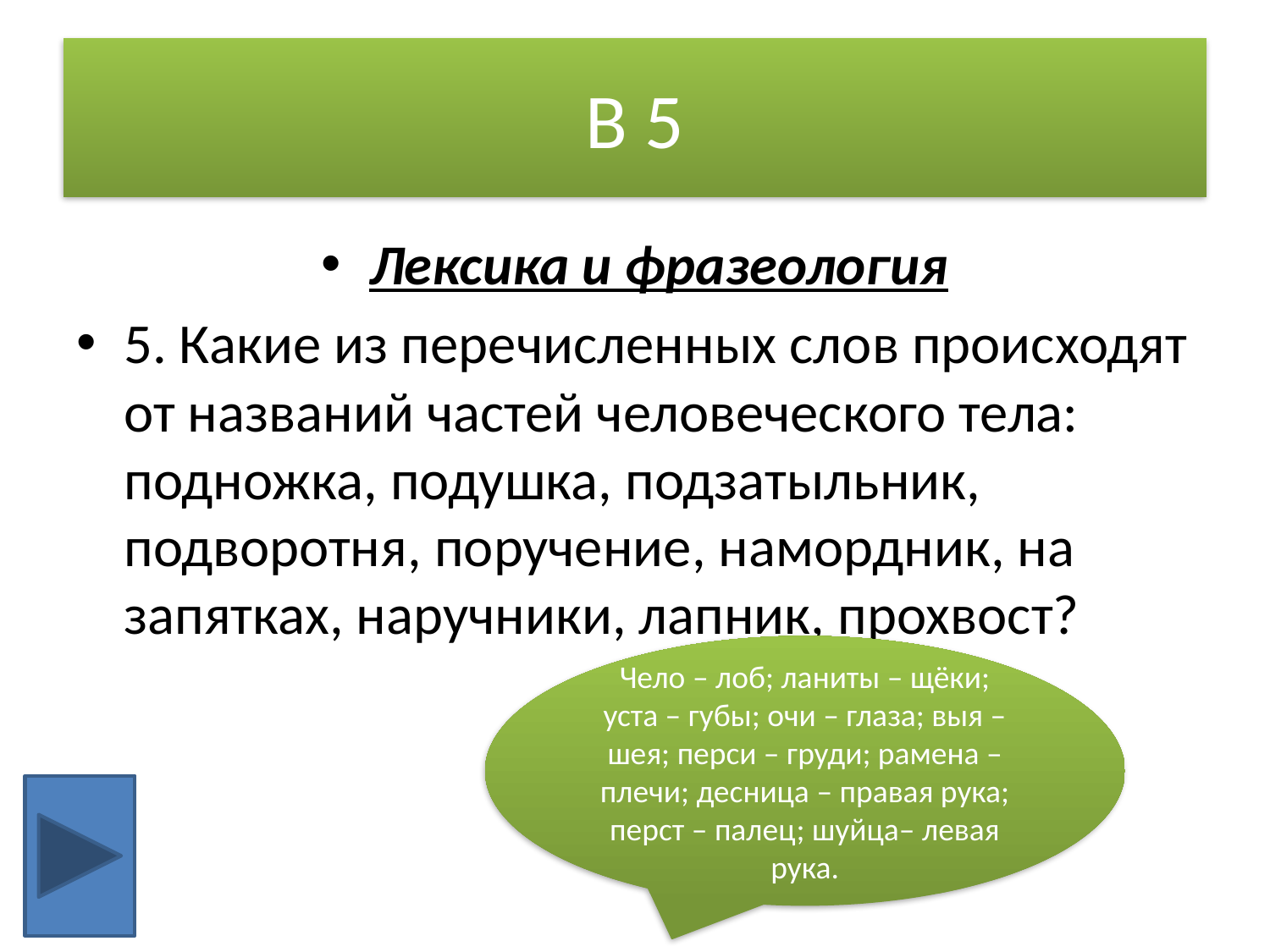

# В 5
Лексика и фразеология
5. Какие из перечисленных слов происходят от названий частей человеческого тела: подножка, подушка, подзатыльник, подворотня, поручение, намордник, на запятках, наручники, лапник, прохвост?
Чело – лоб; ланиты – щёки; уста – губы; очи – глаза; выя – шея; перси – груди; рамена – плечи; десница – правая рука; перст – палец; шуйца– левая рука.